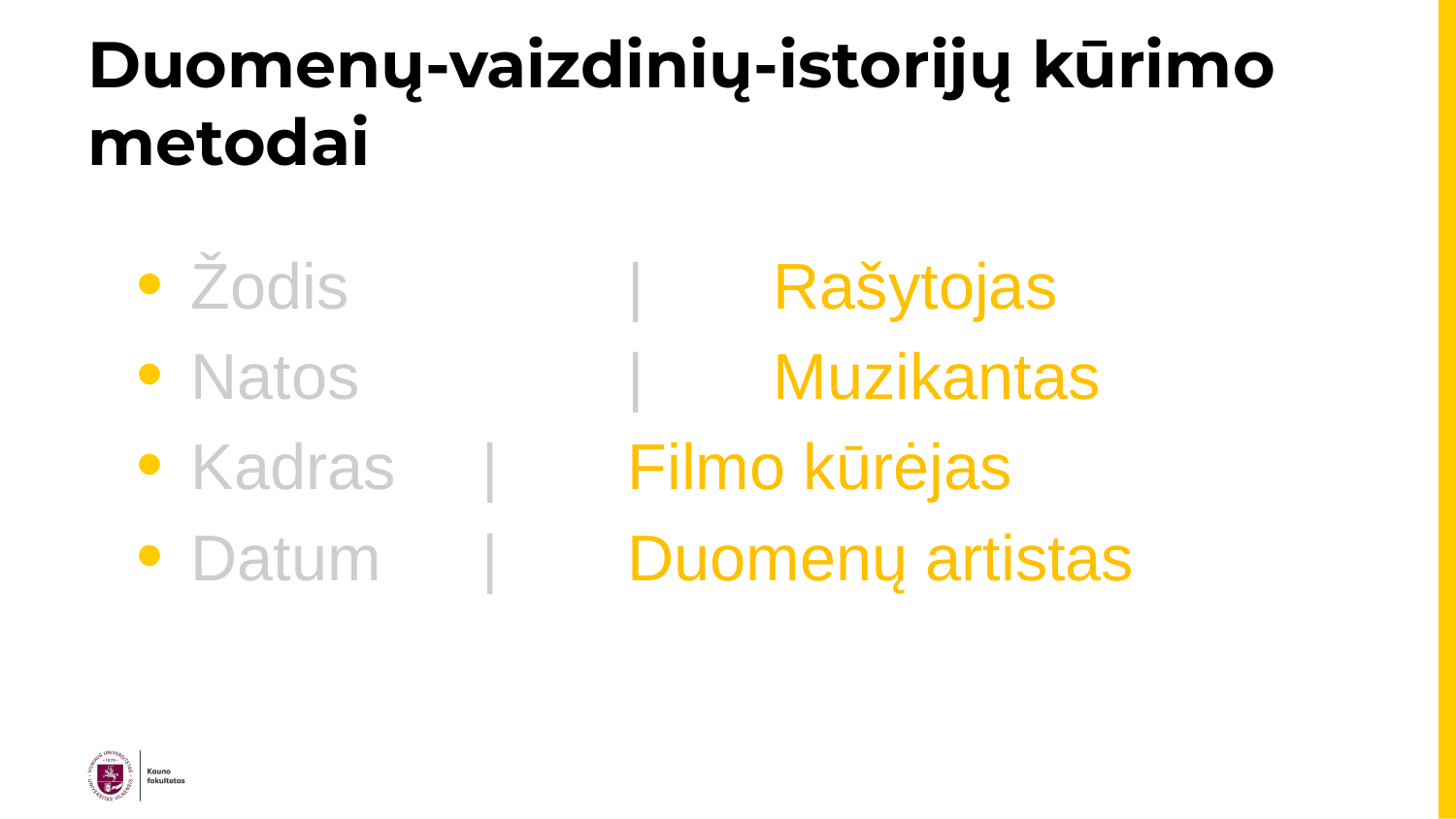

# Duomenų-vaizdinių-istorijų kūrimo metodai
Žodis 		| 	Rašytojas
Natos 		| 	Muzikantas
Kadras 	| 	Filmo kūrėjas
Datum 	| 	Duomenų artistas